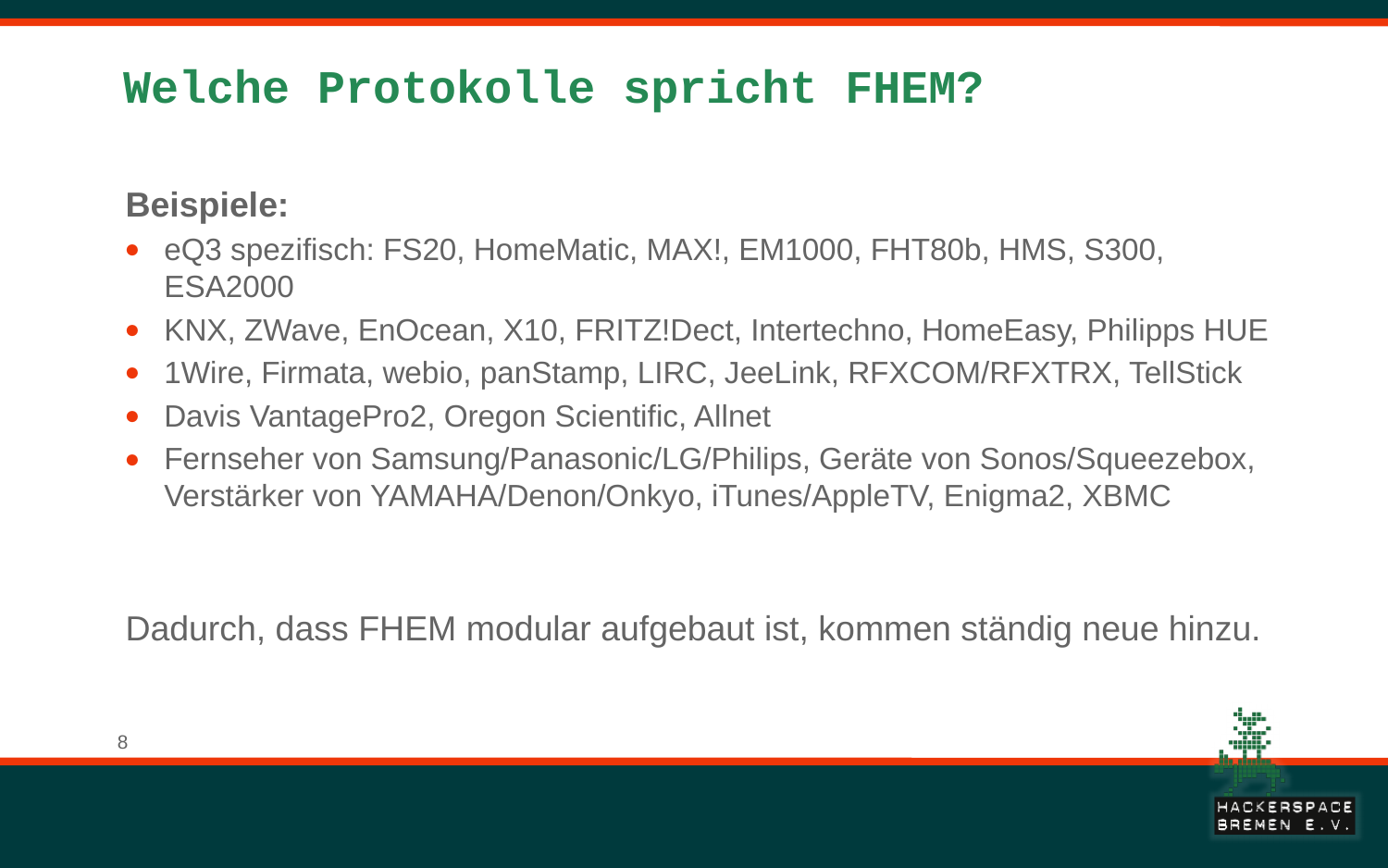

# Welche Protokolle spricht FHEM?
Beispiele:
eQ3 spezifisch: FS20, HomeMatic, MAX!, EM1000, FHT80b, HMS, S300, ESA2000
KNX, ZWave, EnOcean, X10, FRITZ!Dect, Intertechno, HomeEasy, Philipps HUE
1Wire, Firmata, webio, panStamp, LIRC, JeeLink, RFXCOM/RFXTRX, TellStick
Davis VantagePro2, Oregon Scientific, Allnet
Fernseher von Samsung/Panasonic/LG/Philips, Geräte von Sonos/Squeezebox, Verstärker von YAMAHA/Denon/Onkyo, iTunes/AppleTV, Enigma2, XBMC

Dadurch, dass FHEM modular aufgebaut ist, kommen ständig neue hinzu.